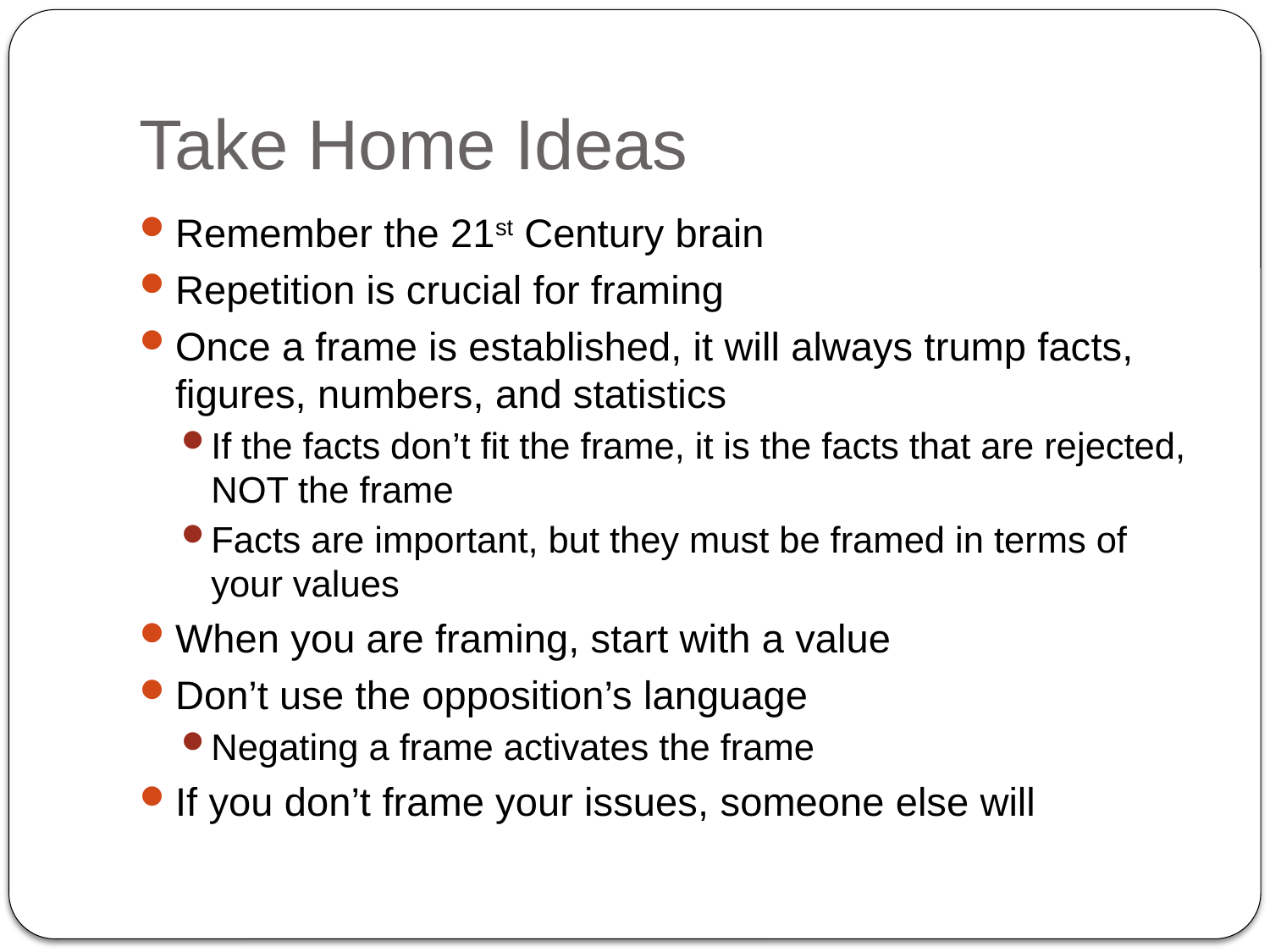

# Take Home Ideas
Remember the 21st Century brain
Repetition is crucial for framing
Once a frame is established, it will always trump facts, figures, numbers, and statistics
If the facts don’t fit the frame, it is the facts that are rejected, NOT the frame
Facts are important, but they must be framed in terms of your values
When you are framing, start with a value
Don’t use the opposition’s language
Negating a frame activates the frame
If you don’t frame your issues, someone else will